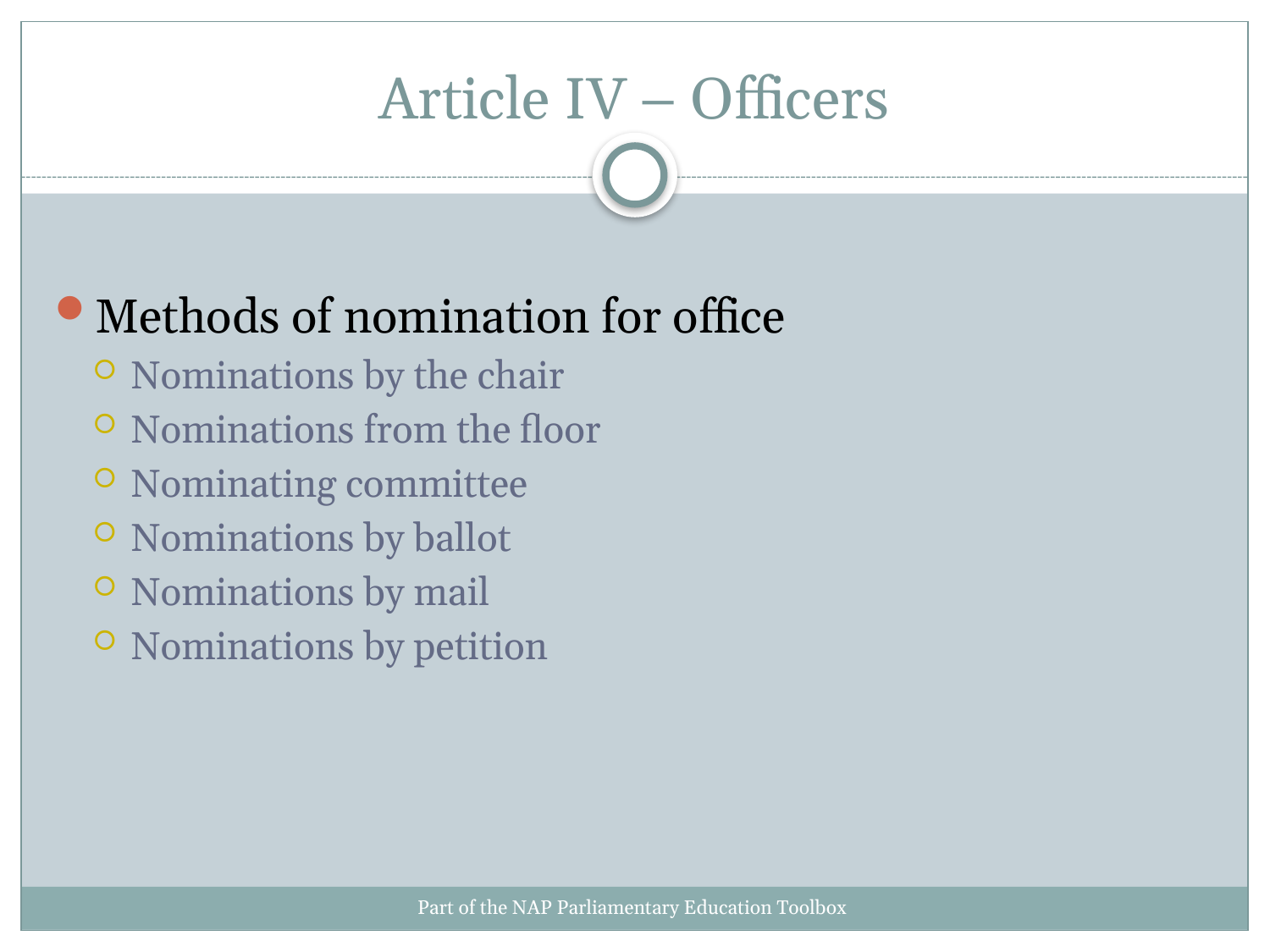

# Article IV – Officers

Methods of nomination for office
Nominations by the chair
Nominations from the floor
Nominating committee
Nominations by ballot
Nominations by mail
Nominations by petition

Part of the NAP Parliamentary Education Toolbox